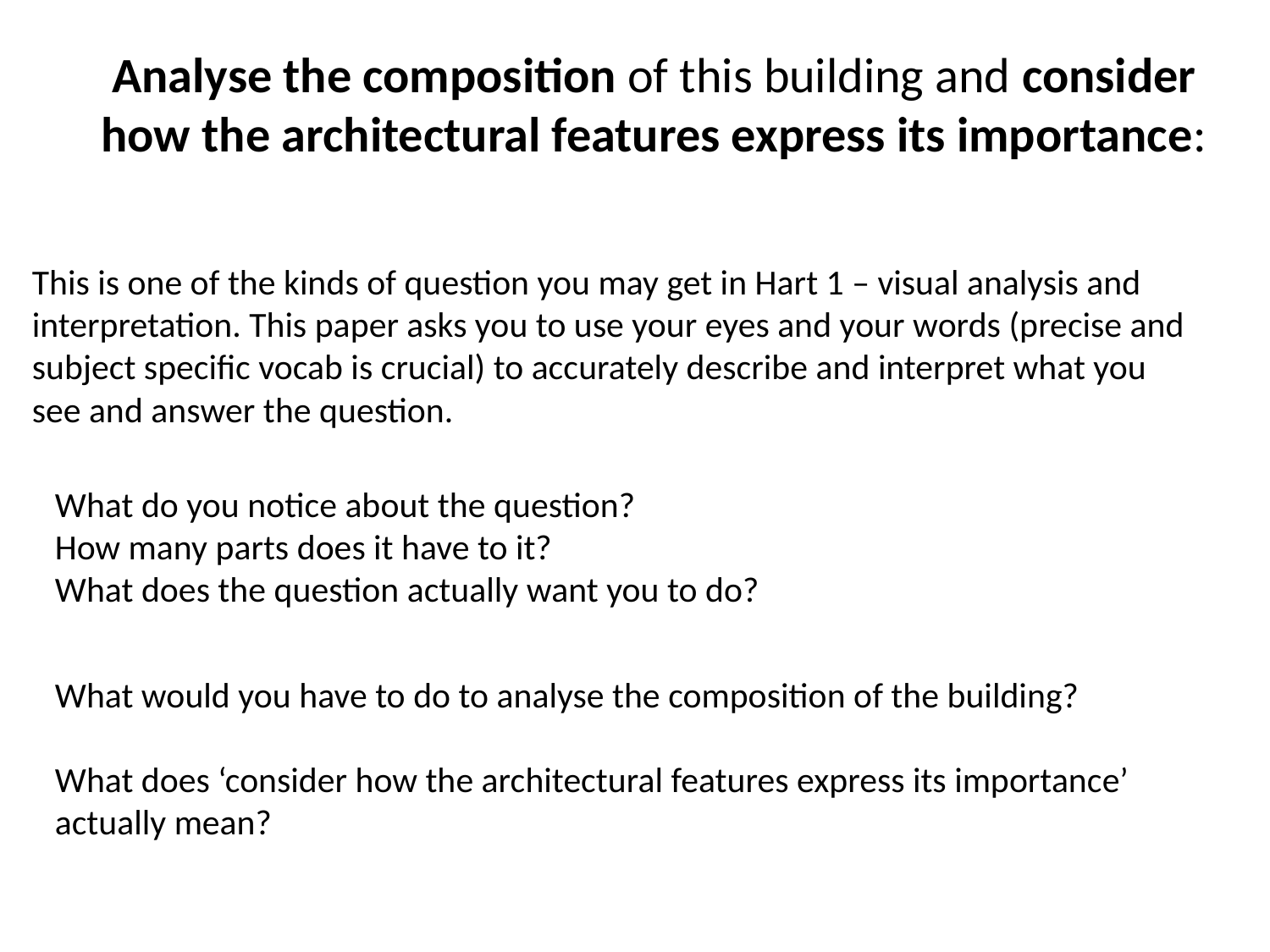

Analyse the composition of this building and consider how the architectural features express its importance:
Analyse the composition of this building and consider how the architectural features express its importance:
This is one of the kinds of question you may get in Hart 1 – visual analysis and interpretation. This paper asks you to use your eyes and your words (precise and subject specific vocab is crucial) to accurately describe and interpret what you see and answer the question.
What do you notice about the question?
How many parts does it have to it?
What does the question actually want you to do?
What would you have to do to analyse the composition of the building?

What does ‘consider how the architectural features express its importance’ actually mean?